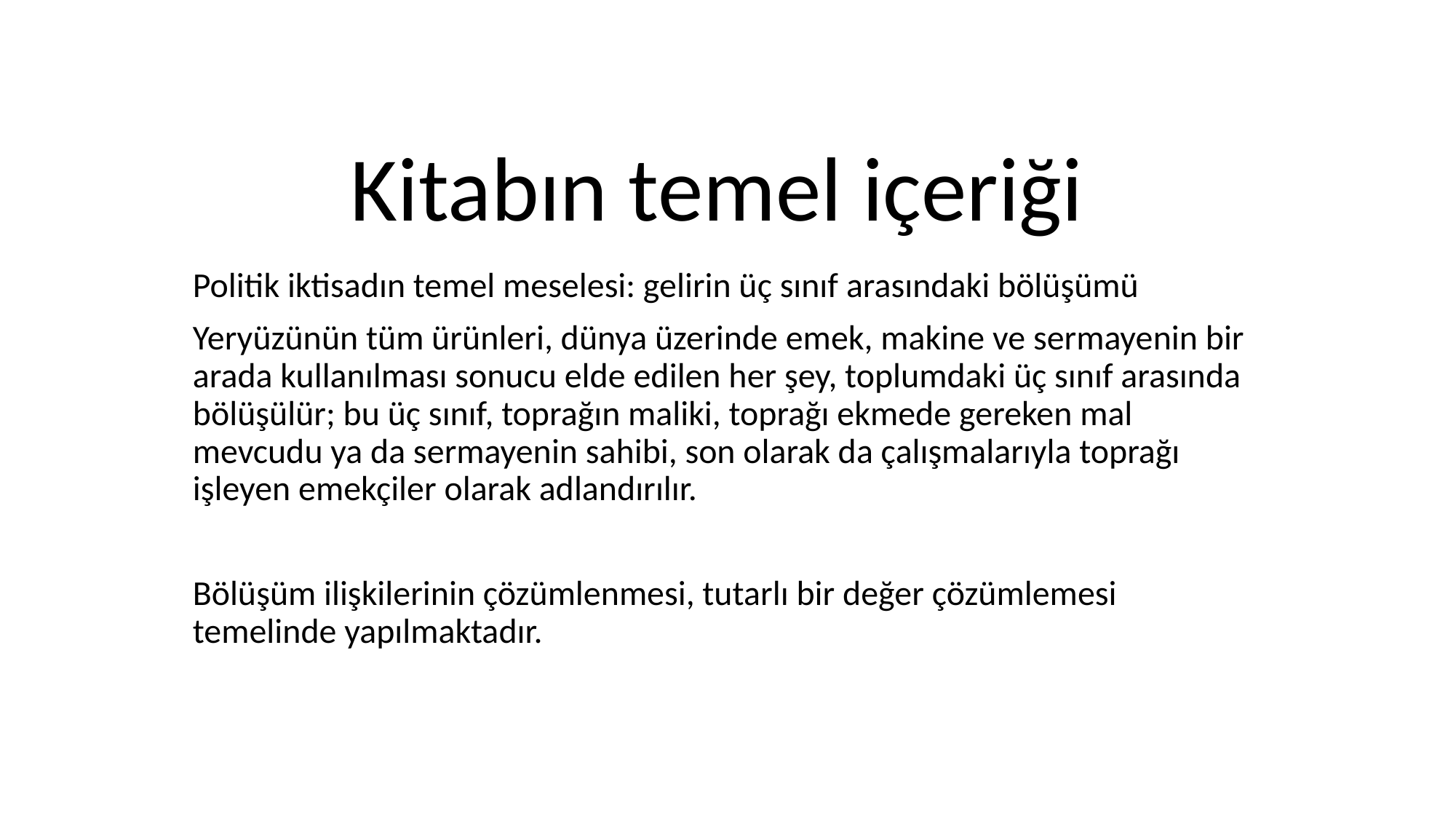

# Kitabın temel içeriği
Politik iktisadın temel meselesi: gelirin üç sınıf arasındaki bölüşümü
Yeryüzünün tüm ürünleri, dünya üzerinde emek, makine ve sermayenin bir arada kullanılması sonucu elde edilen her şey, toplumdaki üç sınıf arasında bölüşülür; bu üç sınıf, toprağın maliki, toprağı ekmede gereken mal mevcudu ya da sermayenin sahibi, son olarak da çalışmalarıyla toprağı işleyen emekçiler olarak adlandırılır.

Bölüşüm ilişkilerinin çözümlenmesi, tutarlı bir değer çözümlemesi temelinde yapılmaktadır.